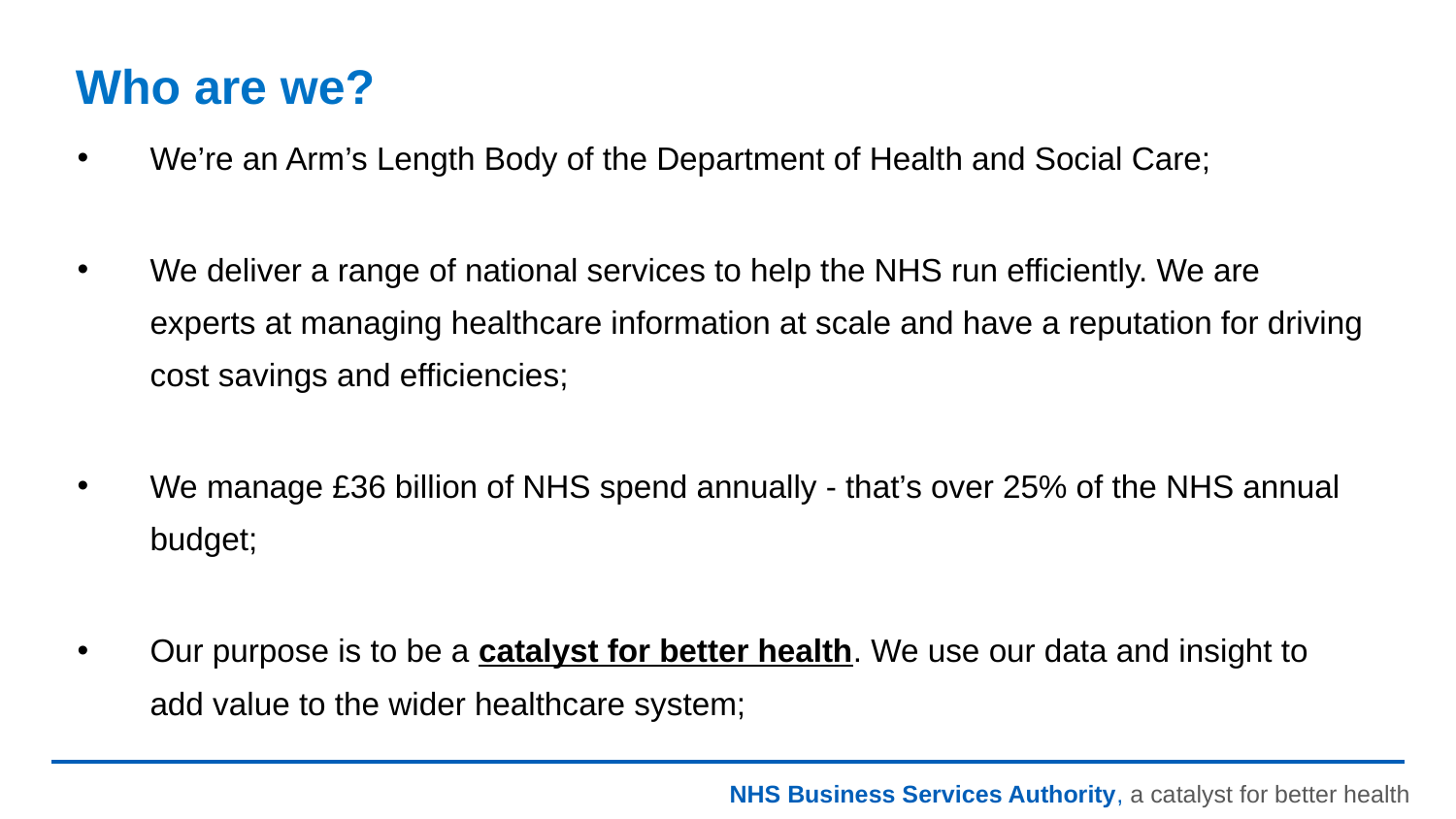

# Who are we?
We’re an Arm’s Length Body of the Department of Health and Social Care;
We deliver a range of national services to help the NHS run efficiently. We are experts at managing healthcare information at scale and have a reputation for driving cost savings and efficiencies;
We manage £36 billion of NHS spend annually - that’s over 25% of the NHS annual budget;
Our purpose is to be a catalyst for better health. We use our data and insight to add value to the wider healthcare system;